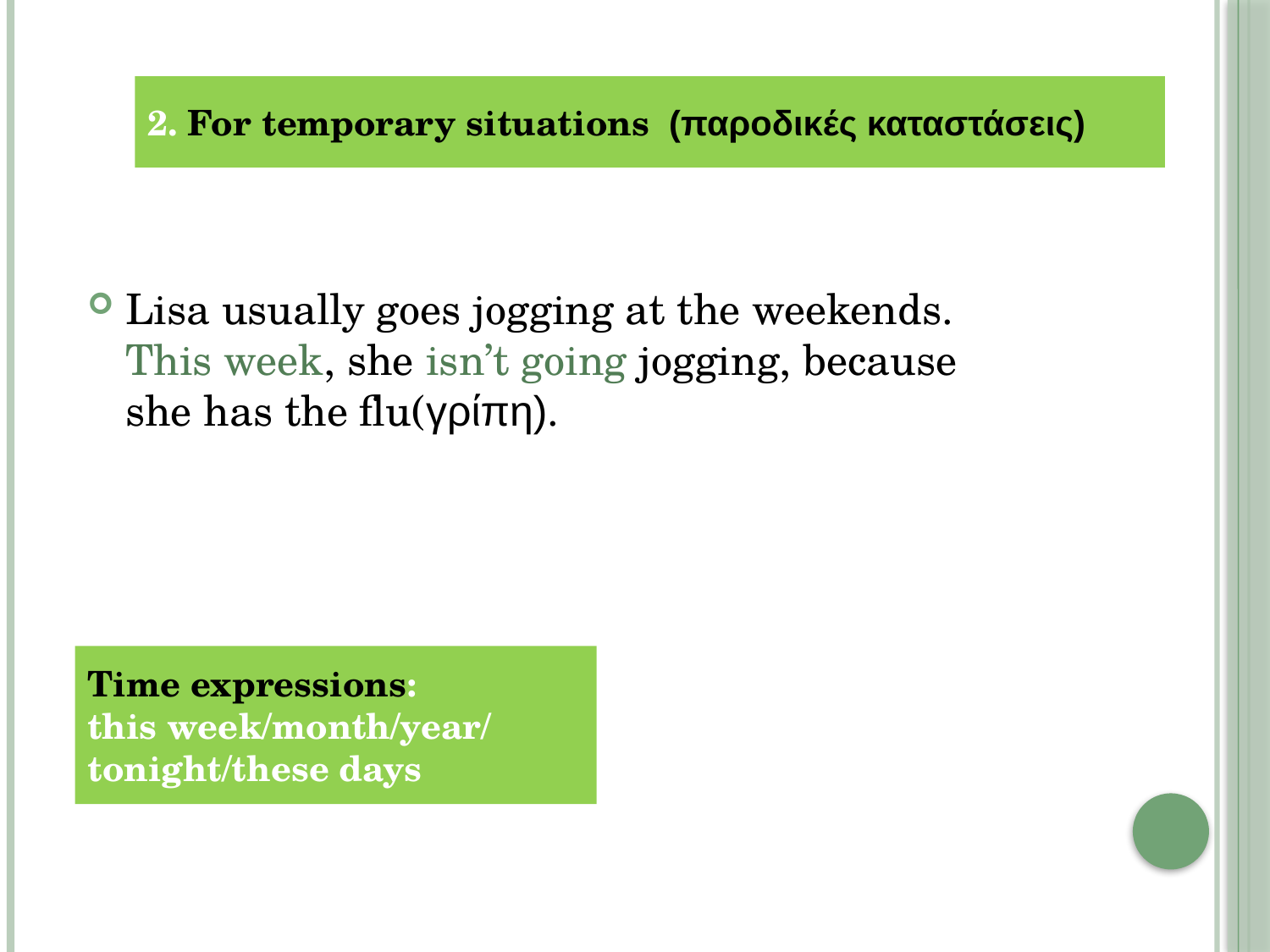

2. For temporary situations  (παροδικές καταστάσεις)
Lisa usually goes jogging at the weekends. This week, she isn’t going jogging, because she has the flu(γρίπη).
Time expressions:
this week/month/year/
tonight/these days